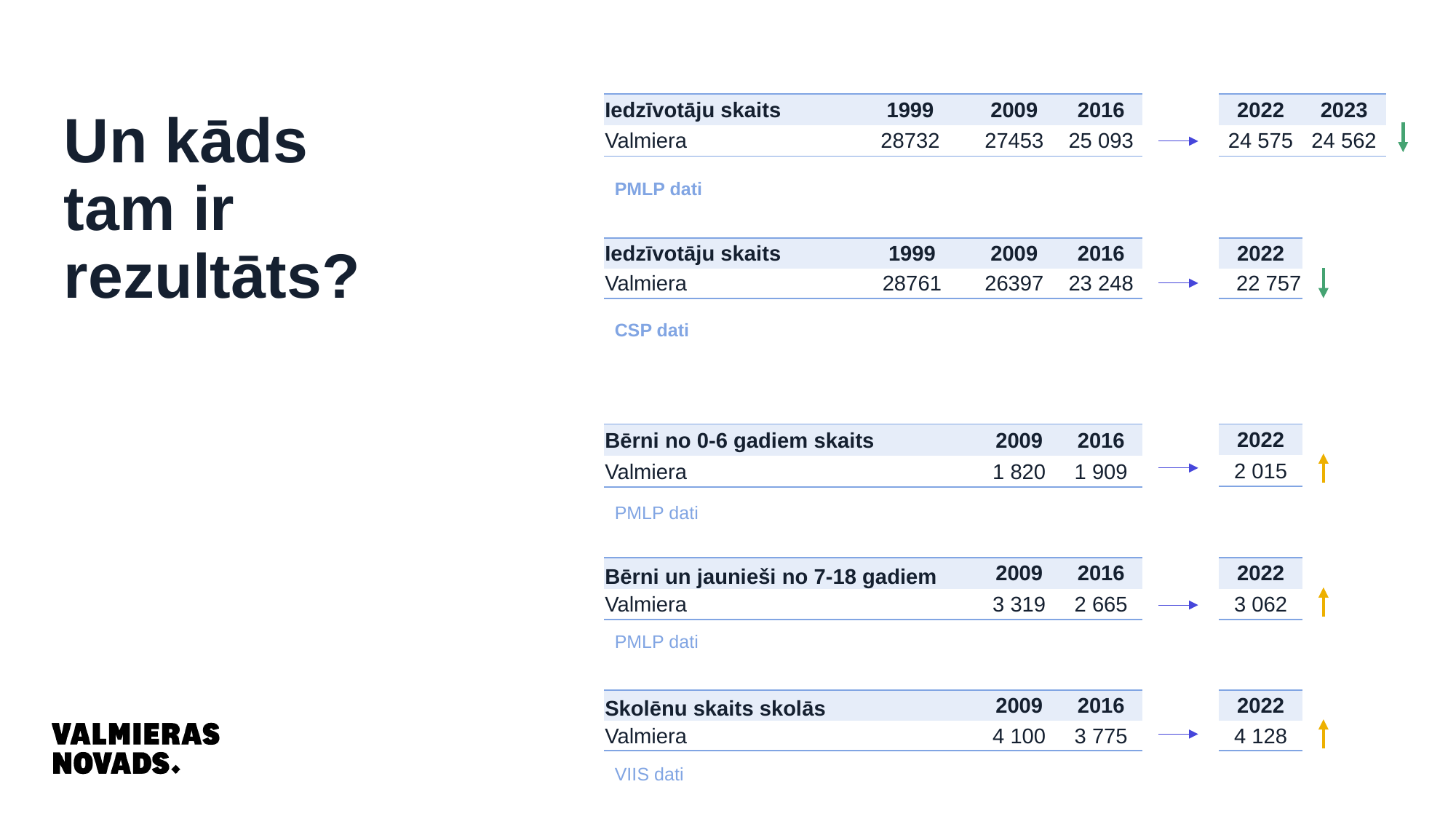

# Un kāds tam ir rezultāts?
| 2022 | 2023 |
| --- | --- |
| 24 575 | 24 562 |
| Iedzīvotāju skaits | 1999 | 2009 | 2016 |
| --- | --- | --- | --- |
| Valmiera | 28732 | 27453 | 25 093 |
PMLP dati
| Iedzīvotāju skaits | 1999 | 2009 | 2016 |
| --- | --- | --- | --- |
| Valmiera | 28761 | 26397 | 23 248 |
| 2022 |
| --- |
| 22 757 |
CSP dati
| Bērni no 0-6 gadiem skaits |  | 2009 | 2016 |
| --- | --- | --- | --- |
| Valmiera |  | 1 820 | 1 909 |
| 2022 |
| --- |
| 2 015 |
PMLP dati
| Bērni un jaunieši no 7-18 gadiem |  | 2009 | 2016 |
| --- | --- | --- | --- |
| Valmiera |  | 3 319 | 2 665 |
| 2022 |
| --- |
| 3 062 |
PMLP dati
| Skolēnu skaits skolās |  | 2009 | 2016 |
| --- | --- | --- | --- |
| Valmiera |  | 4 100 | 3 775 |
| 2022 |
| --- |
| 4 128 |
VIIS dati